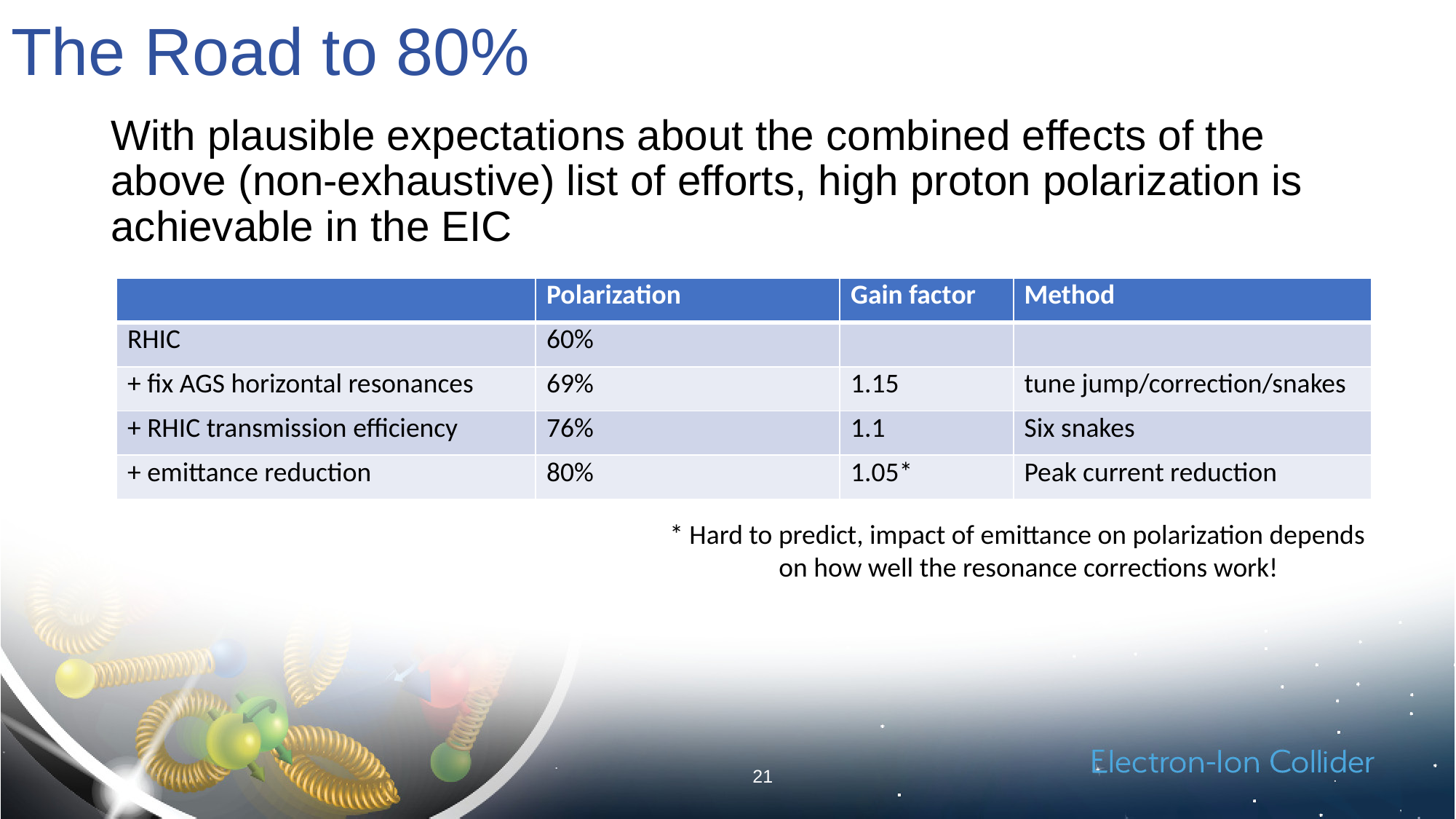

# The Road to 80%
With plausible expectations about the combined effects of the above (non-exhaustive) list of efforts, high proton polarization is achievable in the EIC
|  | Polarization | Gain factor | Method |
| --- | --- | --- | --- |
| RHIC | 60% |  |  |
| + fix AGS horizontal resonances | 69% | 1.15 | tune jump/correction/snakes |
| + RHIC transmission efficiency | 76% | 1.1 | Six snakes |
| + emittance reduction | 80% | 1.05\* | Peak current reduction |
* Hard to predict, impact of emittance on polarization depends 	on how well the resonance corrections work!
21